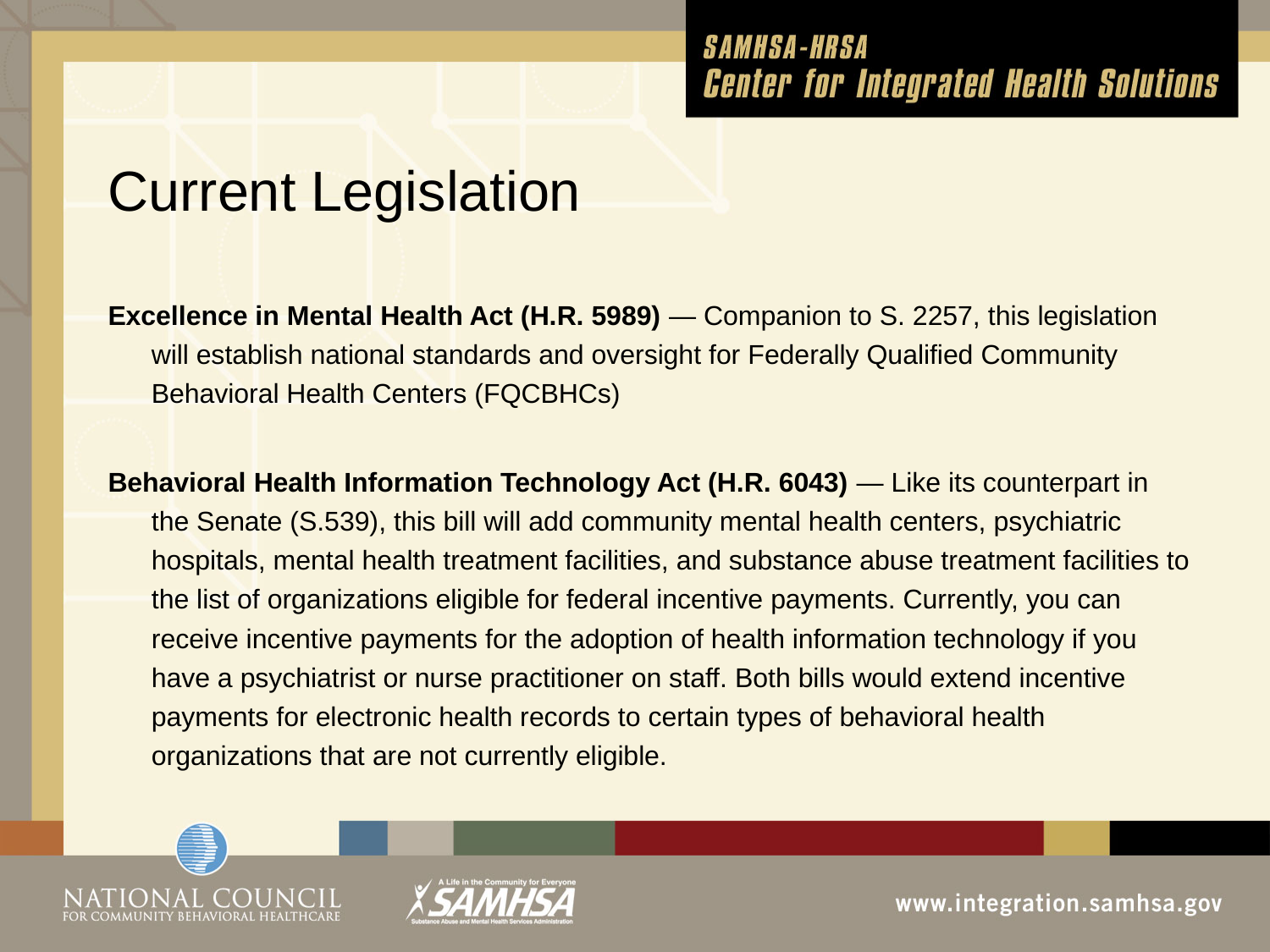

# Current Legislation
Excellence in Mental Health Act (H.R. 5989) — Companion to S. 2257, this legislation will establish national standards and oversight for Federally Qualified Community Behavioral Health Centers (FQCBHCs)

Behavioral Health Information Technology Act (H.R. 6043) — Like its counterpart in the Senate (S.539), this bill will add community mental health centers, psychiatric hospitals, mental health treatment facilities, and substance abuse treatment facilities to the list of organizations eligible for federal incentive payments. Currently, you can receive incentive payments for the adoption of health information technology if you have a psychiatrist or nurse practitioner on staff. Both bills would extend incentive payments for electronic health records to certain types of behavioral health organizations that are not currently eligible.